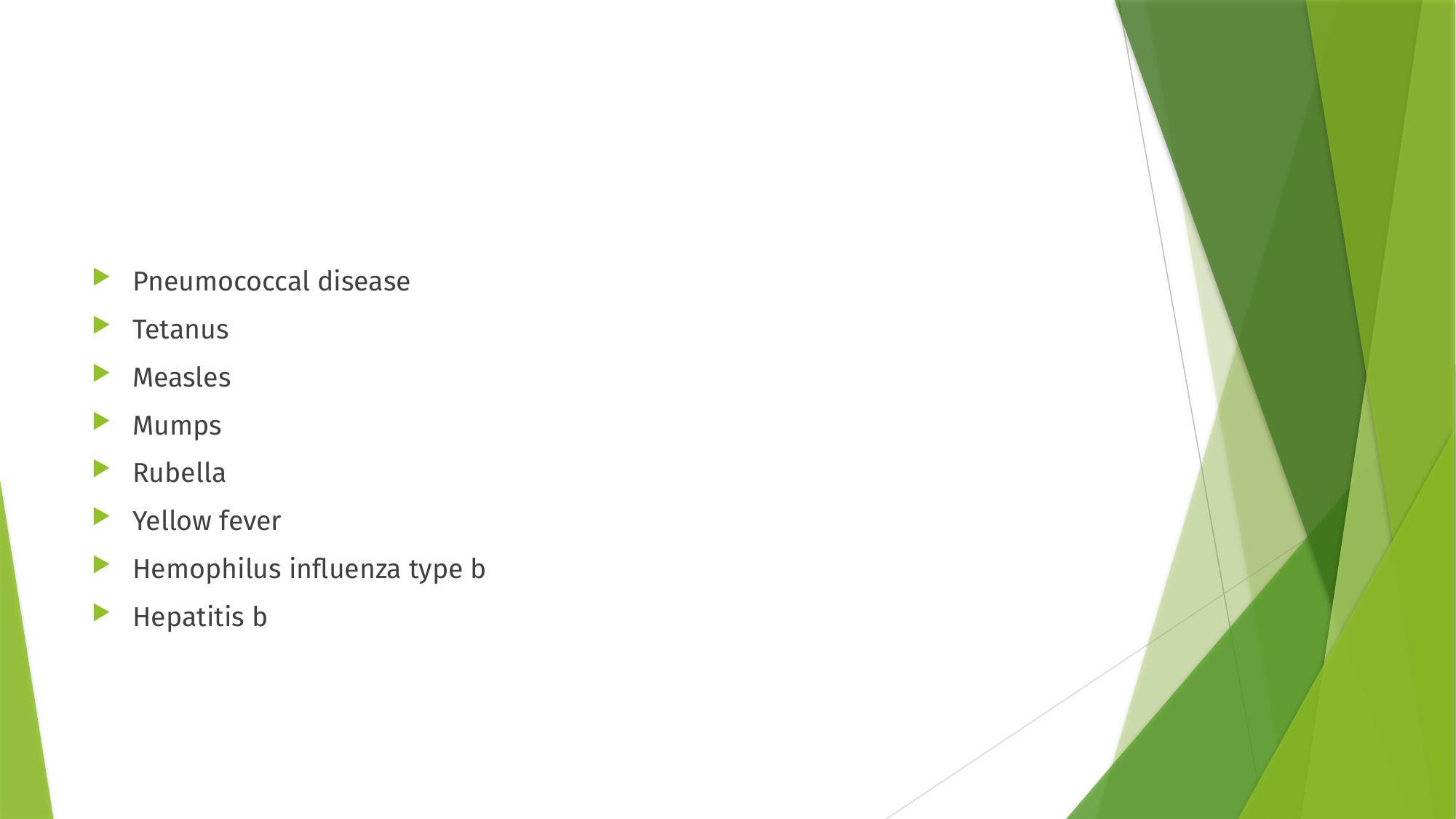

#
Pneumococcal disease
Tetanus
Measles
Mumps
Rubella
Yellow fever
Hemophilus influenza type b
Hepatitis b